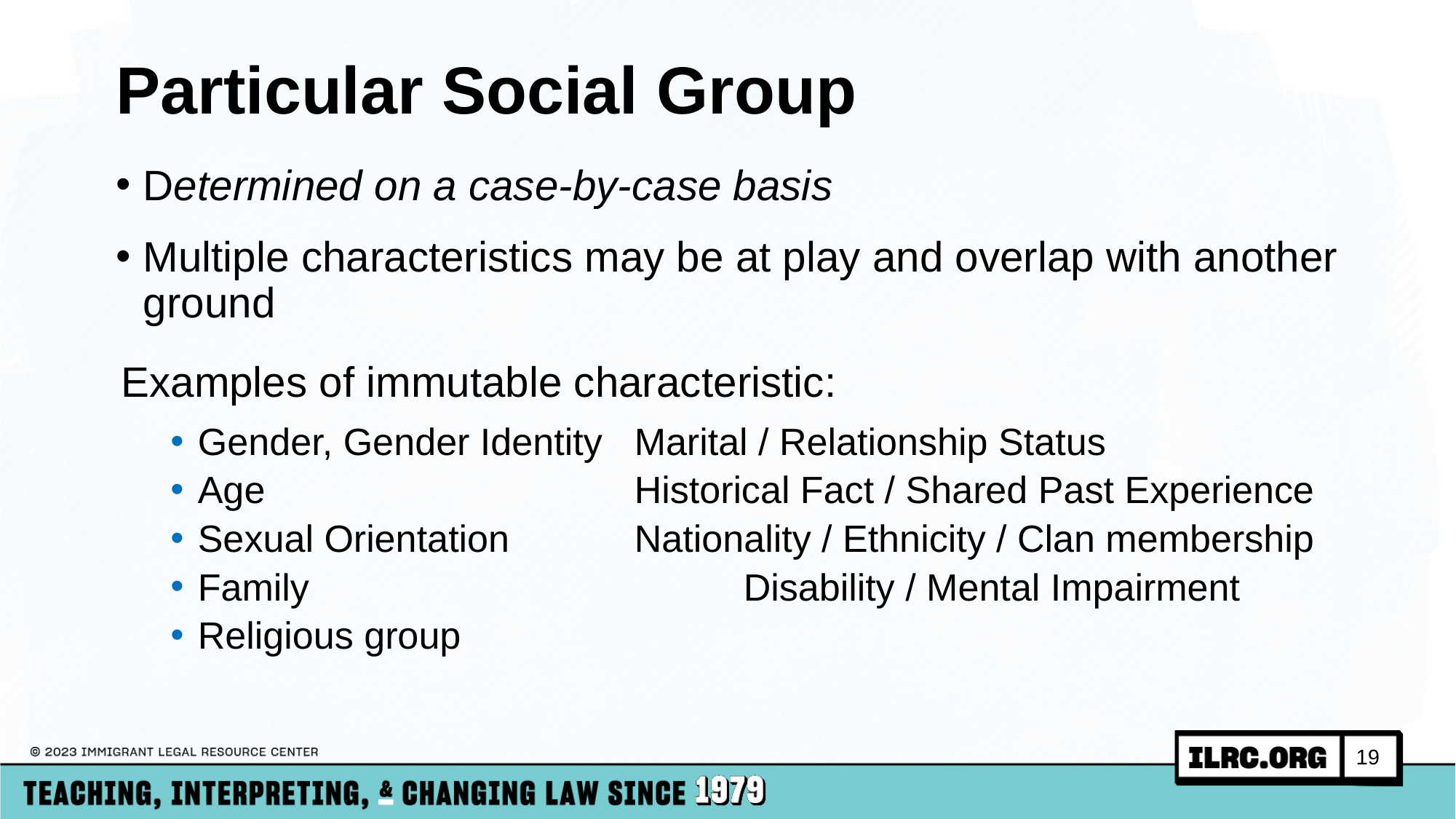

# Particular Social Group
Determined on a case-by-case basis
Multiple characteristics may be at play and overlap with another ground
Examples of immutable characteristic:
Gender, Gender Identity	Marital / Relationship Status
Age				Historical Fact / Shared Past Experience
Sexual Orientation 		Nationality / Ethnicity / Clan membership
Family				Disability / Mental Impairment
Religious group
19